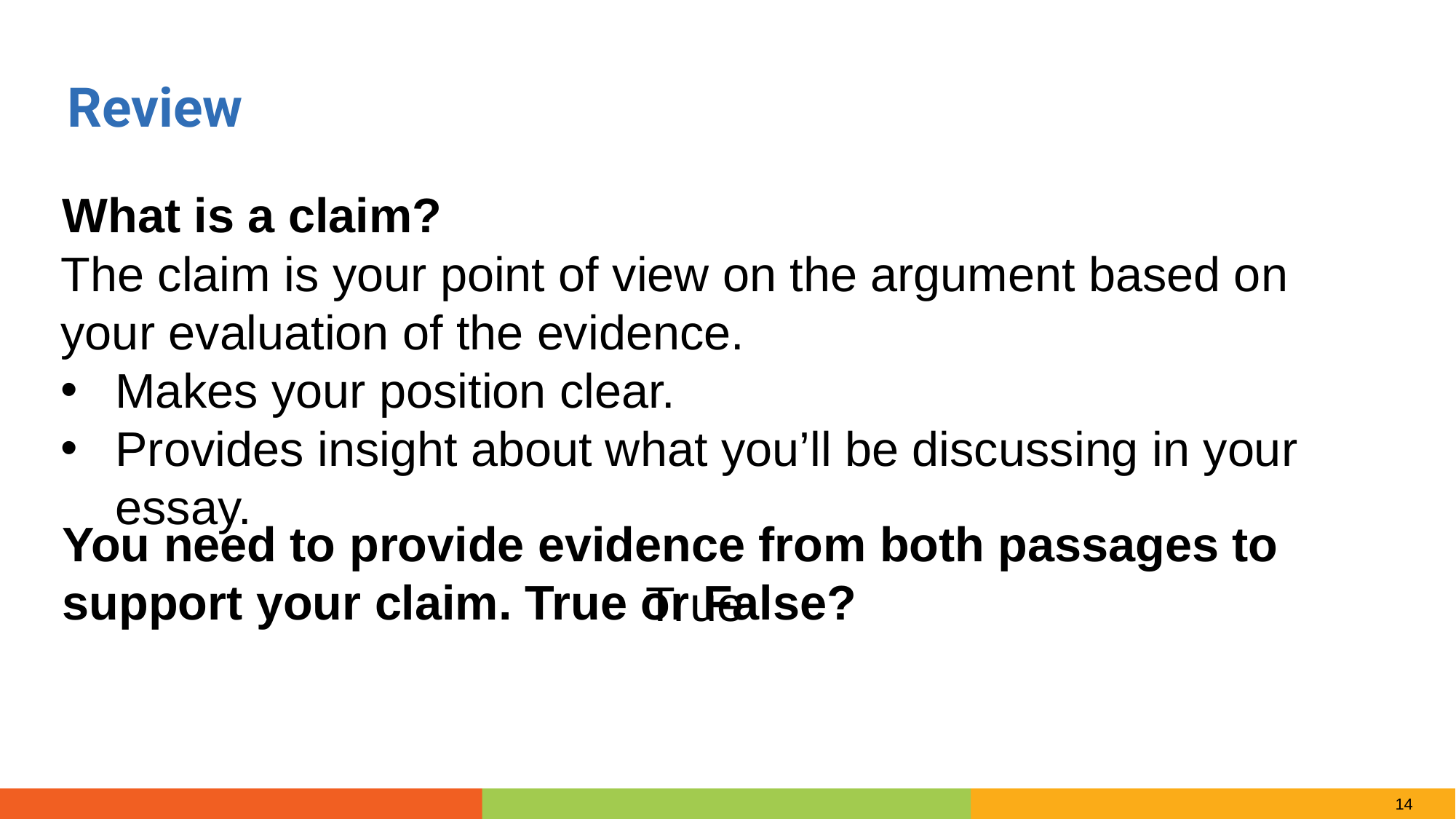

Review
What is a claim?

You need to provide evidence from both passages to support your claim. True or False?
The claim is your point of view on the argument based on your evaluation of the evidence.
Makes your position clear.
Provides insight about what you’ll be discussing in your essay.
True